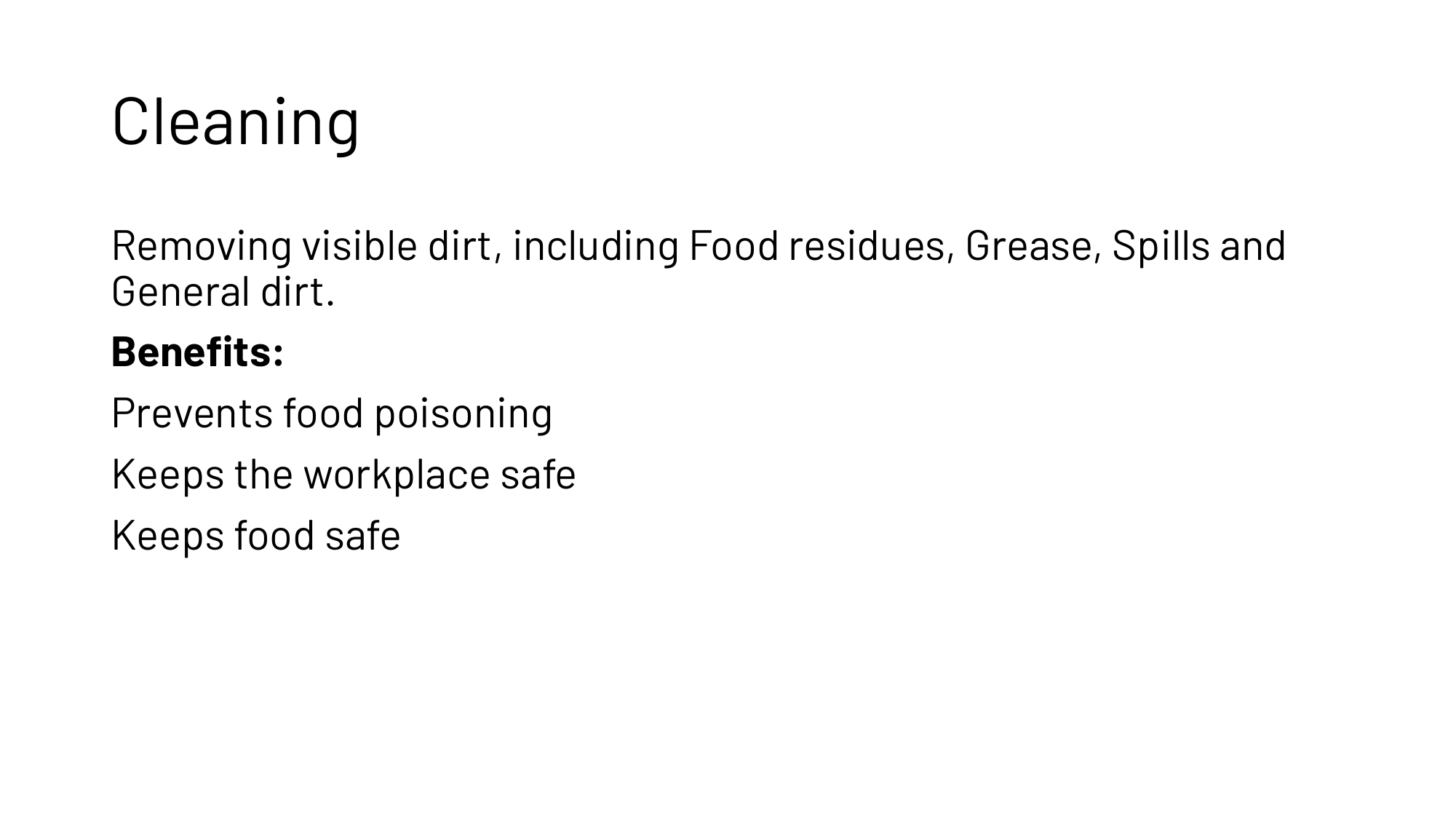

# Cleaning
Removing visible dirt, including Food residues, Grease, Spills and General dirt.
Benefits:
Prevents food poisoning
Keeps the workplace safe
Keeps food safe